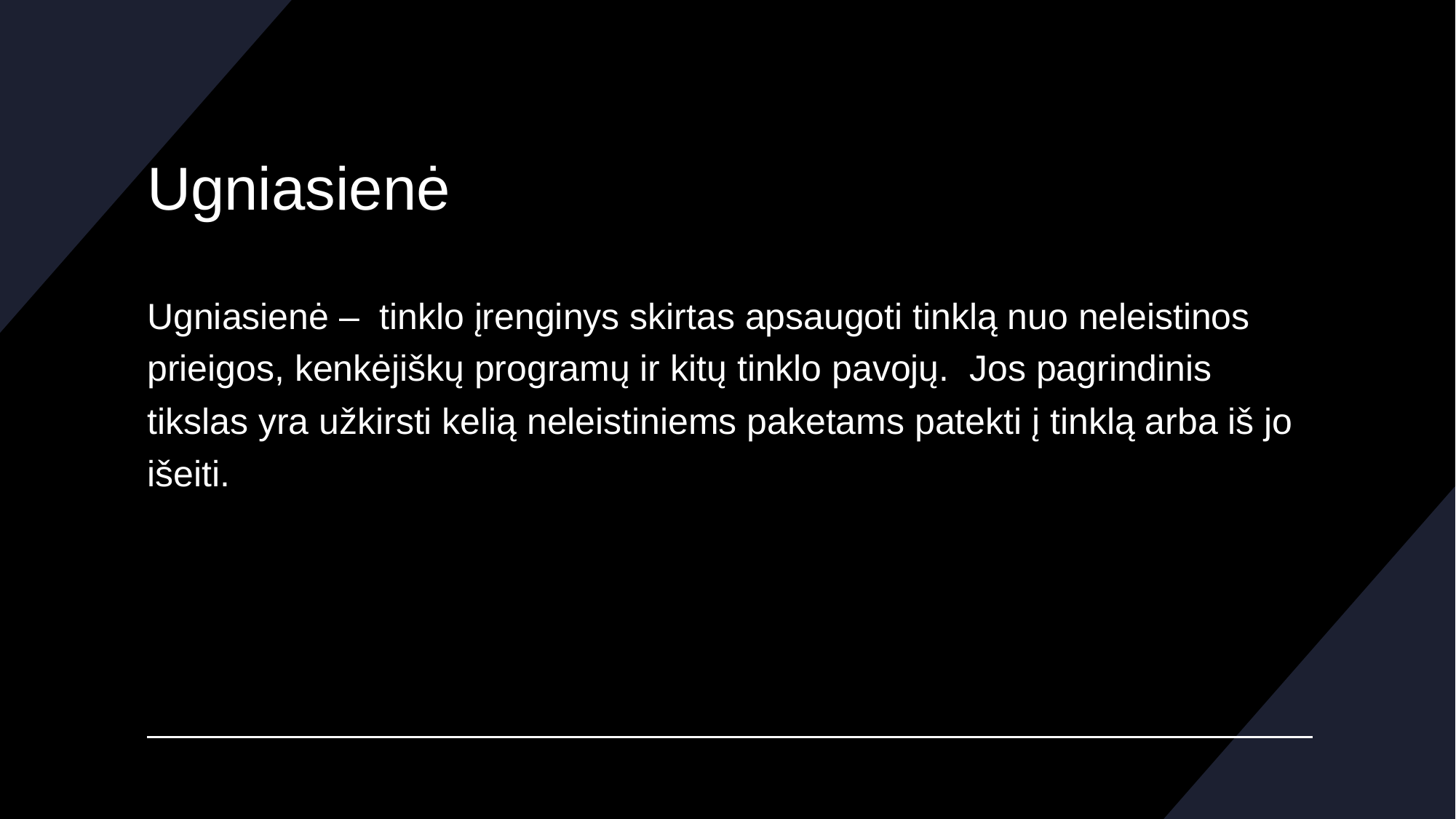

# Ugniasienė
Ugniasienė –  tinklo įrenginys skirtas apsaugoti tinklą nuo neleistinos prieigos, kenkėjiškų programų ir kitų tinklo pavojų.  Jos pagrindinis tikslas yra užkirsti kelią neleistiniems paketams patekti į tinklą arba iš jo išeiti.